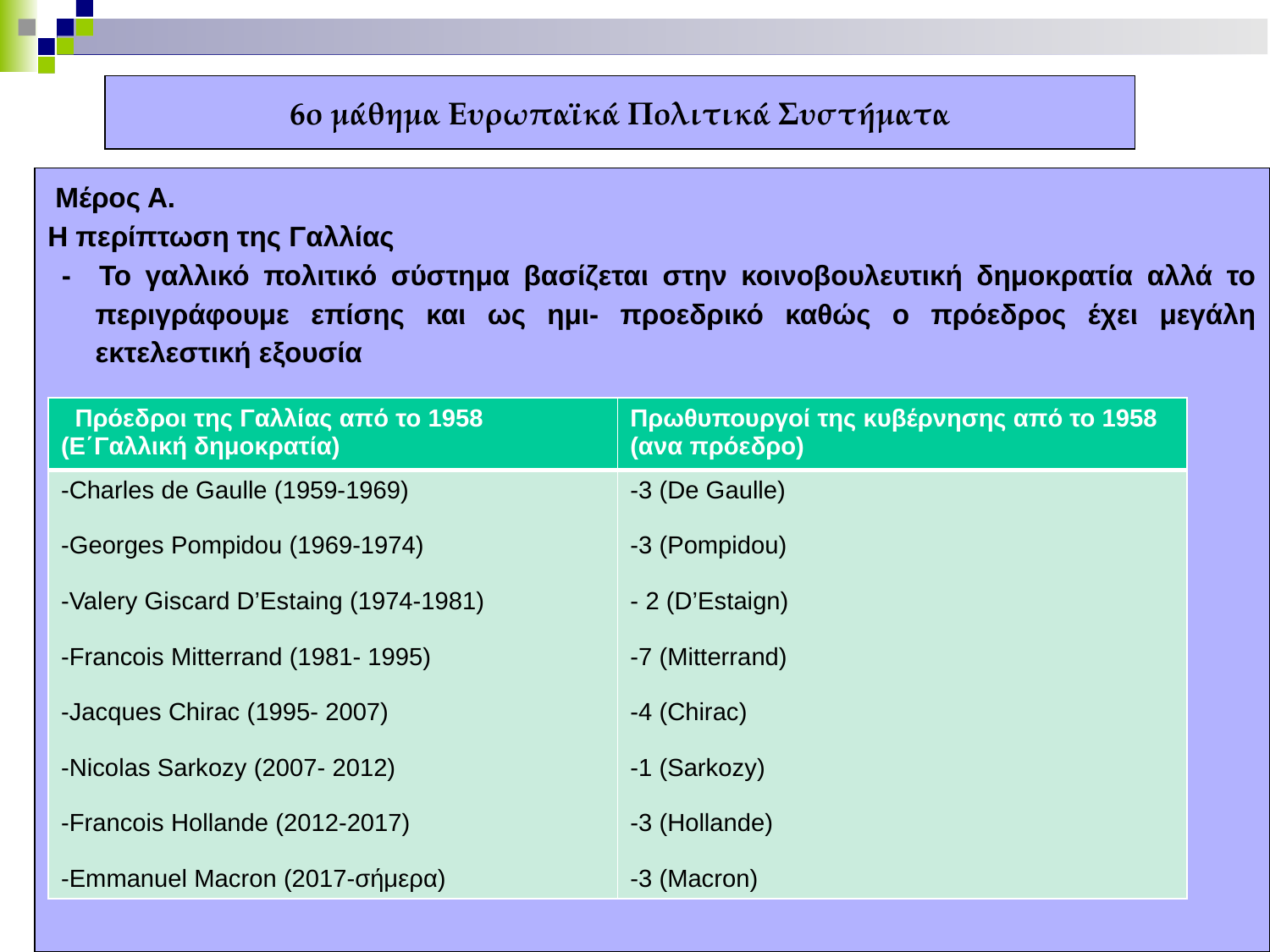

6ο μάθημα Ευρωπαϊκά Πολιτικά Συστήματα
 Μέρος Α.
Η περίπτωση της Γαλλίας
 -  Το γαλλικό πολιτικό σύστημα βασίζεται στην κοινοβουλευτική δημοκρατία αλλά το περιγράφουμε επίσης και ως ημι- προεδρικό καθώς ο πρόεδρος έχει μεγάλη εκτελεστική εξουσία

| Πρόεδροι της Γαλλίας από το 1958 (Ε΄Γαλλική δημοκρατία) | Πρωθυπουργοί της κυβέρνησης από το 1958 (ανα πρόεδρο) |
| --- | --- |
| Charles de Gaulle (1959-1969) Georges Pompidou (1969-1974) Valery Giscard D’Estaing (1974-1981) Francois Mitterrand (1981- 1995) Jacques Chirac (1995- 2007) Nicolas Sarkozy (2007- 2012) Francois Hollande (2012-2017) Emmanuel Macron (2017-σήμερα) | 3 (De Gaulle) 3 (Pompidou) 2 (D’Estaign) 7 (Mitterrand) 4 (Chirac) 1 (Sarkozy) 3 (Hollande) 3 (Macron) |